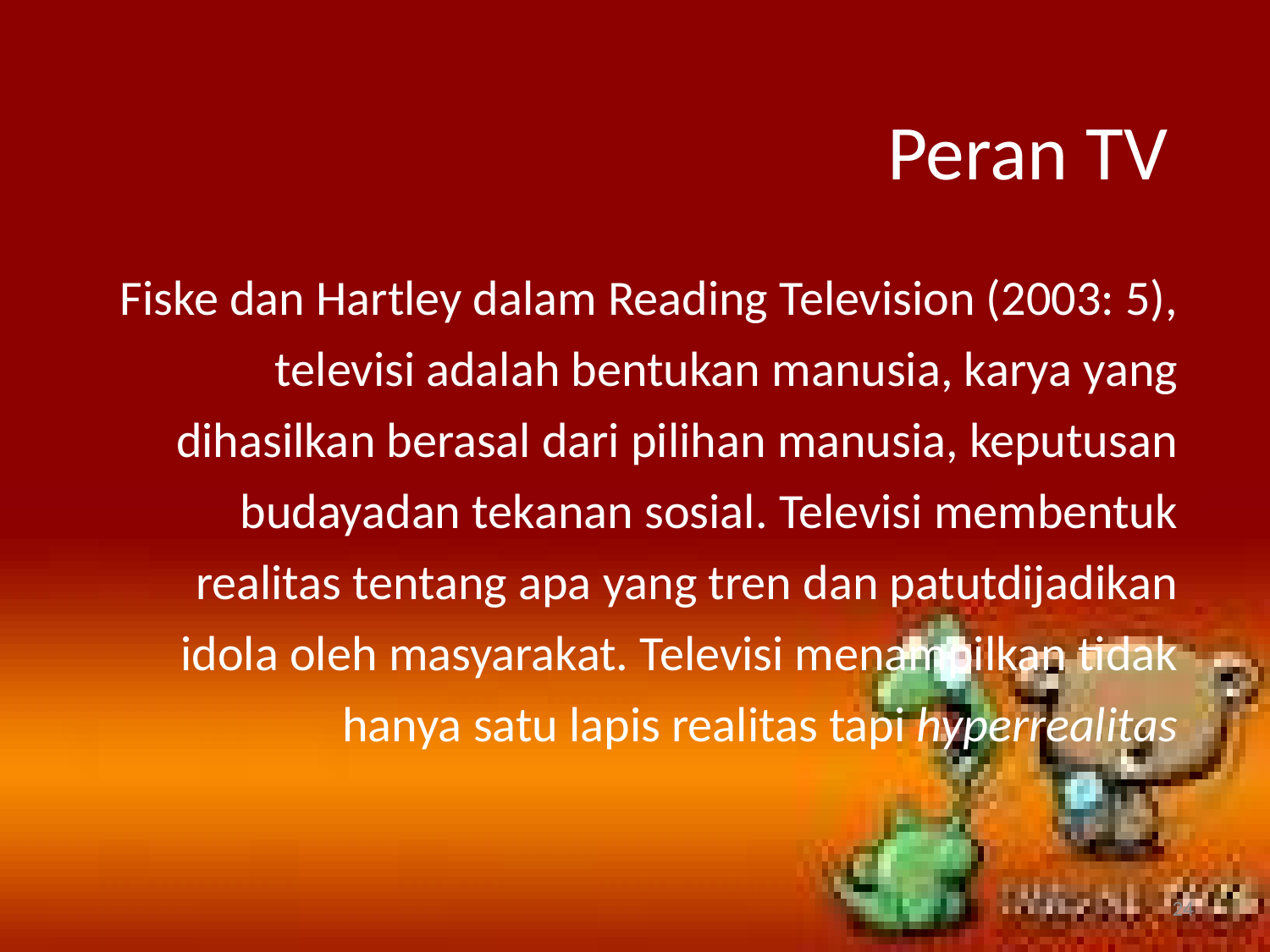

# Peran TV
Fiske dan Hartley dalam Reading Television (2003: 5), televisi adalah bentukan manusia, karya yang dihasilkan berasal dari pilihan manusia, keputusan budayadan tekanan sosial. Televisi membentuk realitas tentang apa yang tren dan patutdijadikan idola oleh masyarakat. Televisi menampilkan tidak hanya satu lapis realitas tapi hyperrealitas
24